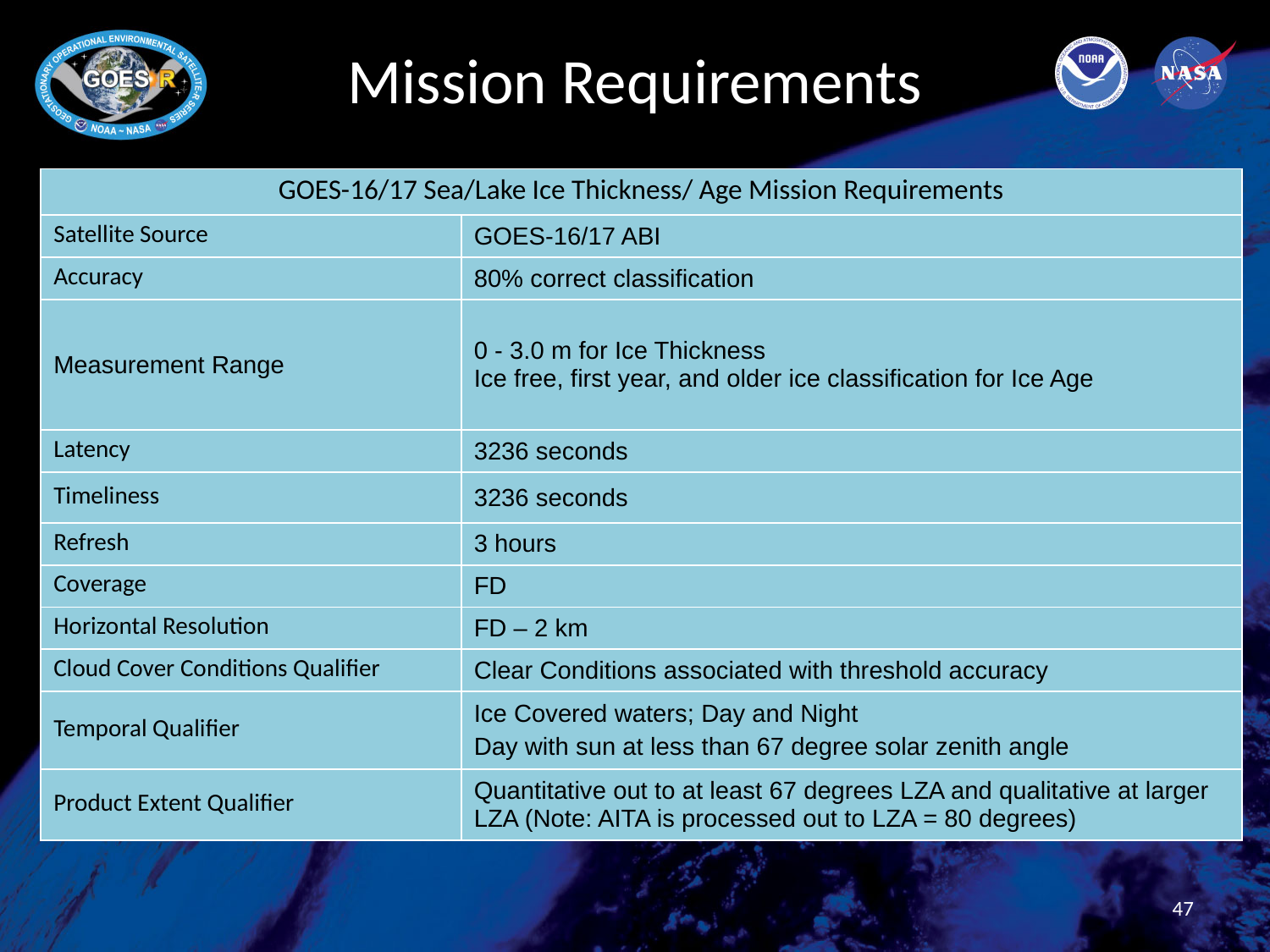

# Mission Requirements
| GOES-16/17 Sea/Lake Ice Thickness/ Age Mission Requirements |  |
| --- | --- |
| Satellite Source | GOES-16/17 ABI |
| Accuracy | 80% correct classification |
| Measurement Range | 0 - 3.0 m for Ice Thickness Ice free, first year, and older ice classification for Ice Age |
| Latency | 3236 seconds |
| Timeliness | 3236 seconds |
| Refresh | 3 hours |
| Coverage | FD |
| Horizontal Resolution | FD – 2 km |
| Cloud Cover Conditions Qualifier | Clear Conditions associated with threshold accuracy |
| Temporal Qualifier | Ice Covered waters; Day and Night Day with sun at less than 67 degree solar zenith angle |
| Product Extent Qualifier | Quantitative out to at least 67 degrees LZA and qualitative at larger LZA (Note: AITA is processed out to LZA = 80 degrees) |
47